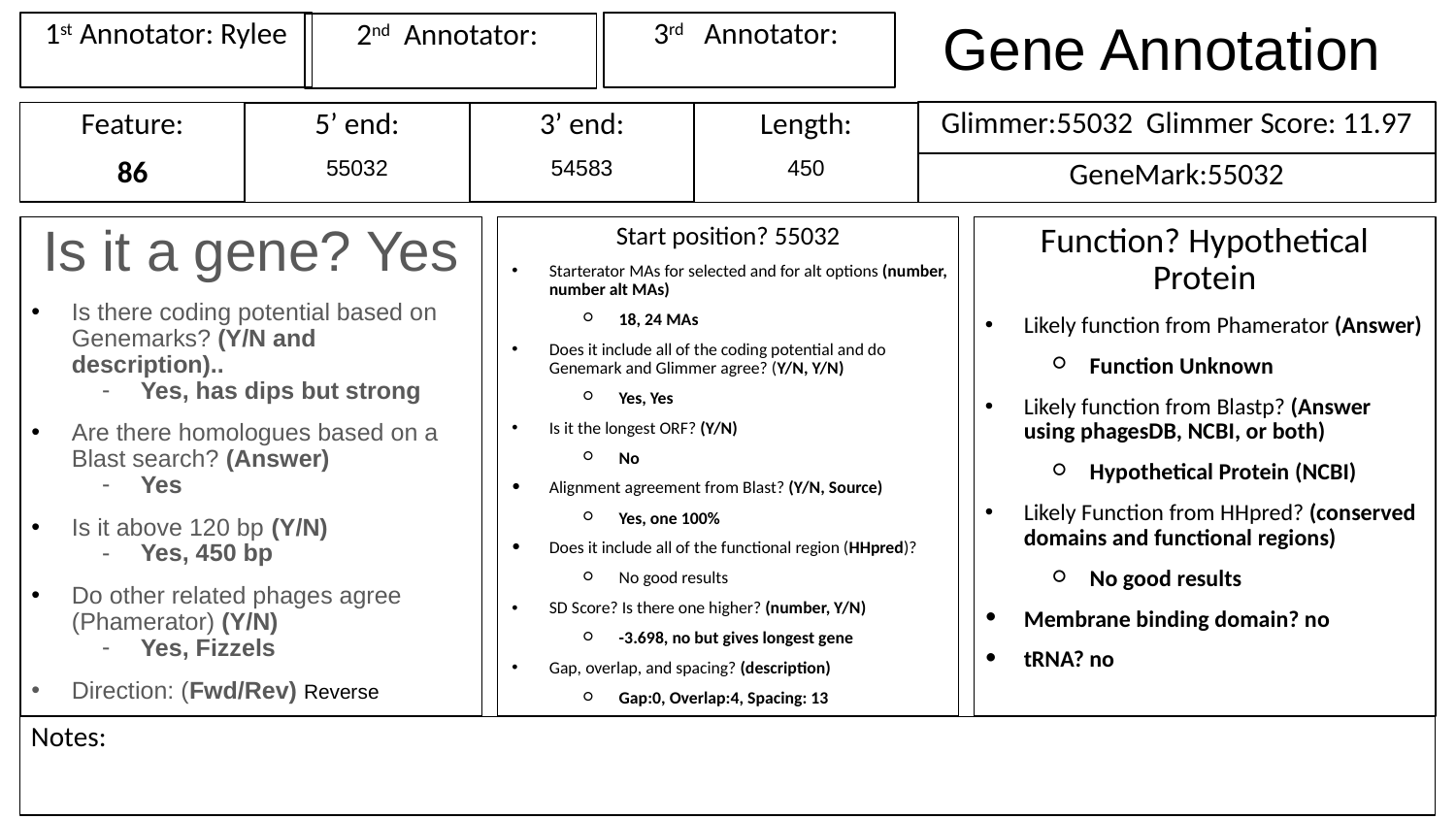

# Gene Annotation
1st Annotator: Rylee
3rd   Annotator:
2nd  Annotator:
Glimmer:55032  Glimmer Score: 11.97
Feature:
86
3’ end:
54583
Length:
450
5’ end:
55032
GeneMark:55032
Is it a gene? Yes
Is there coding potential based on Genemarks? (Y/N and description)..
Yes, has dips but strong
Are there homologues based on a Blast search? (Answer)
Yes
Is it above 120 bp (Y/N)
Yes, 450 bp
Do other related phages agree (Phamerator) (Y/N)
Yes, Fizzels
Direction: (Fwd/Rev) Reverse
Start position? 55032
Starterator MAs for selected and for alt options (number, number alt MAs)
18, 24 MAs
Does it include all of the coding potential and do Genemark and Glimmer agree? (Y/N, Y/N)
Yes, Yes
Is it the longest ORF? (Y/N)
No
Alignment agreement from Blast? (Y/N, Source)
Yes, one 100%
Does it include all of the functional region (HHpred)?
No good results
SD Score? Is there one higher? (number, Y/N)
-3.698, no but gives longest gene
Gap, overlap, and spacing? (description)
Gap:0, Overlap:4, Spacing: 13
Function? Hypothetical Protein
Likely function from Phamerator (Answer)
Function Unknown
Likely function from Blastp? (Answer using phagesDB, NCBI, or both)
Hypothetical Protein (NCBI)
Likely Function from HHpred? (conserved domains and functional regions)
No good results
Membrane binding domain? no
tRNA? no

Notes: